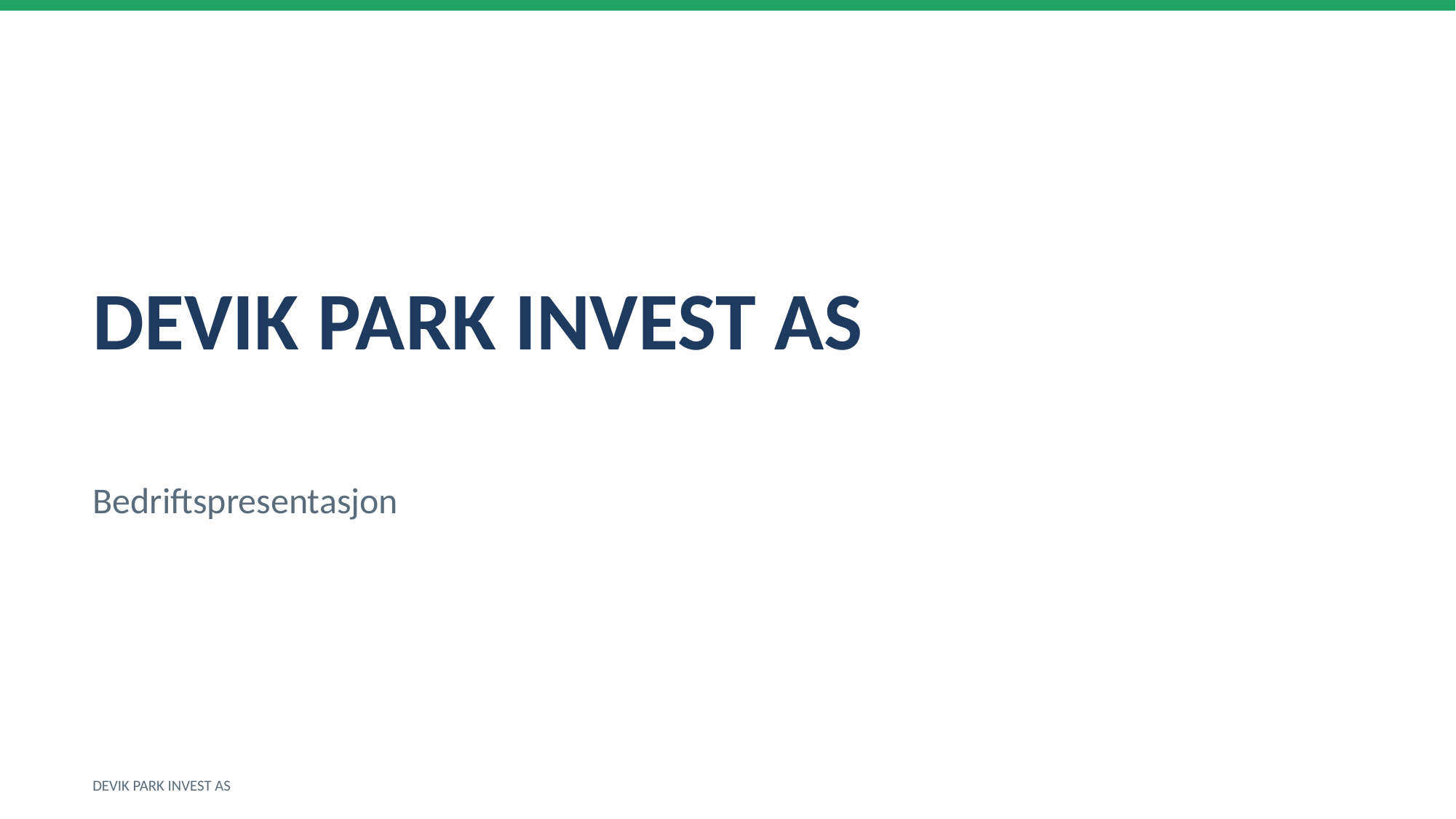

DEVIK PARK INVEST AS
Bedriftspresentasjon
DEVIK PARK INVEST AS